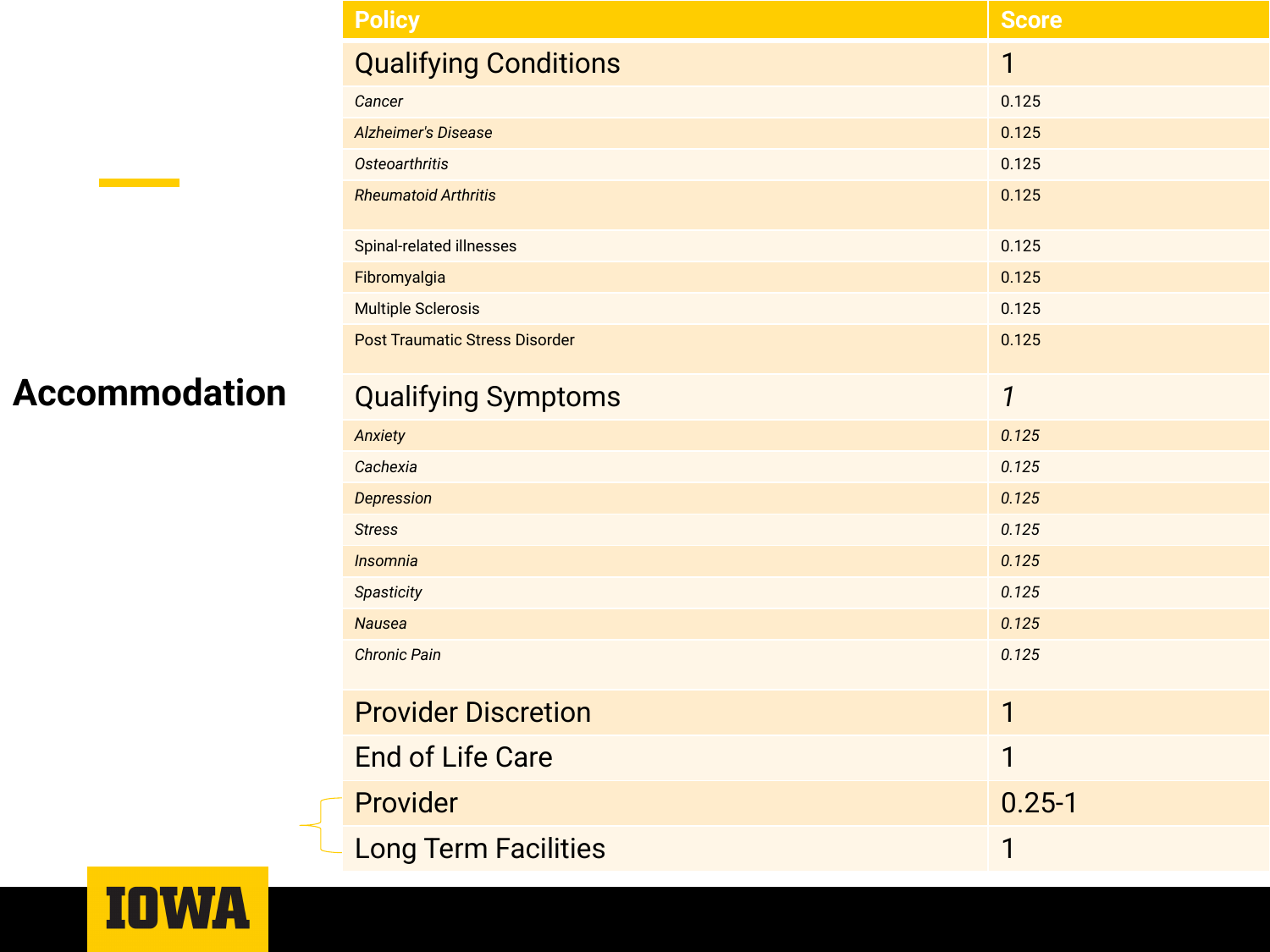

| Policy | Score |
| --- | --- |
| Qualifying Conditions | 1 |
| Cancer | 0.125 |
| Alzheimer's Disease | 0.125 |
| Osteoarthritis | 0.125 |
| Rheumatoid Arthritis | 0.125 |
| Spinal-related illnesses | 0.125 |
| Fibromyalgia | 0.125 |
| Multiple Sclerosis | 0.125 |
| Post Traumatic Stress Disorder | 0.125 |
| Qualifying Symptoms | 1 |
| Anxiety | 0.125 |
| Cachexia | 0.125 |
| Depression | 0.125 |
| Stress | 0.125 |
| Insomnia | 0.125 |
| Spasticity | 0.125 |
| Nausea | 0.125 |
| Chronic Pain | 0.125 |
| Provider Discretion | 1 |
| End of Life Care | 1 |
| Provider | 0.25-1 |
| Long Term Facilities | 1 |
Accommodation